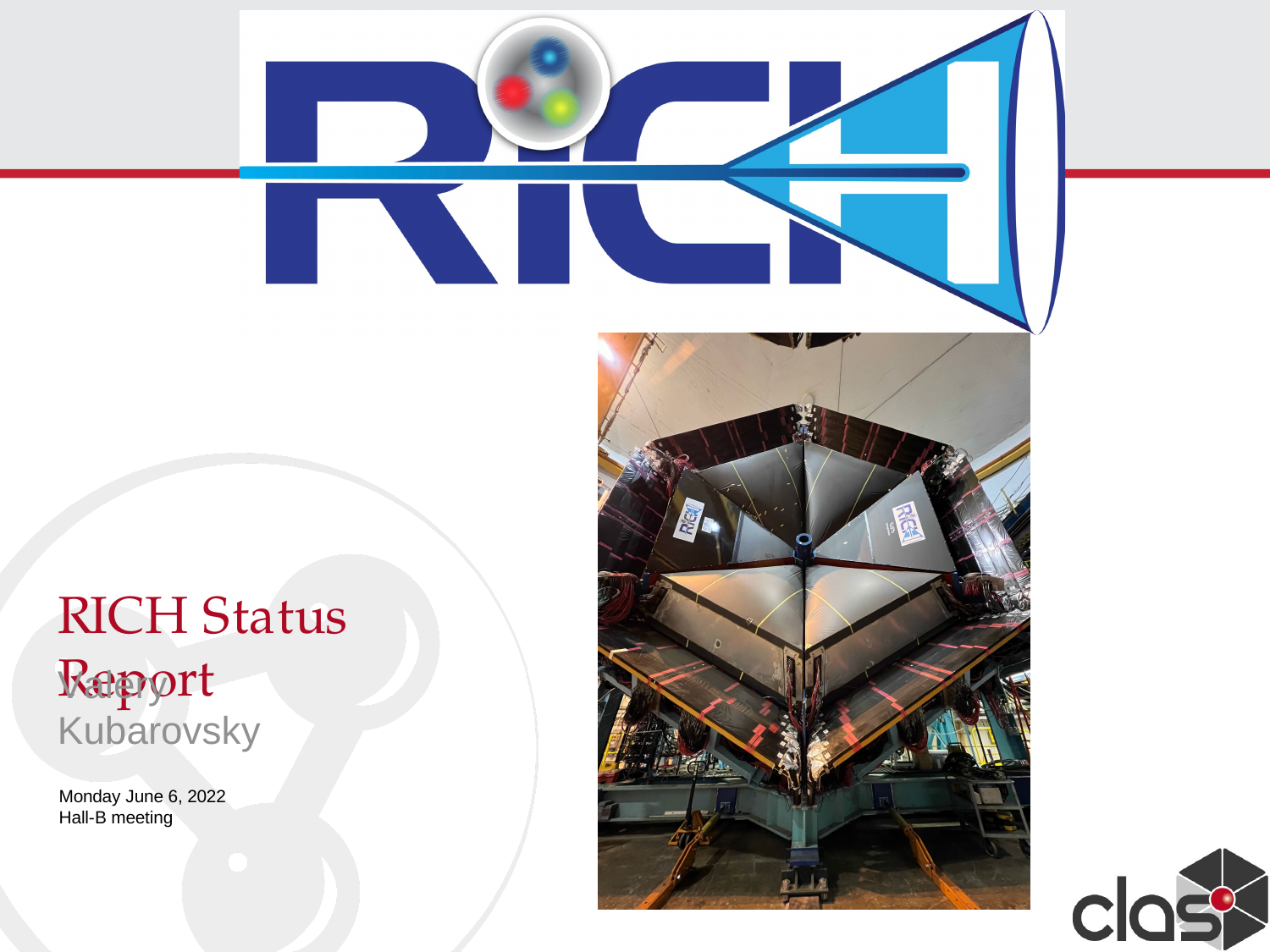

RICH Status Report
Valery Kubarovsky
Monday June 6, 2022 Hall-B meeting